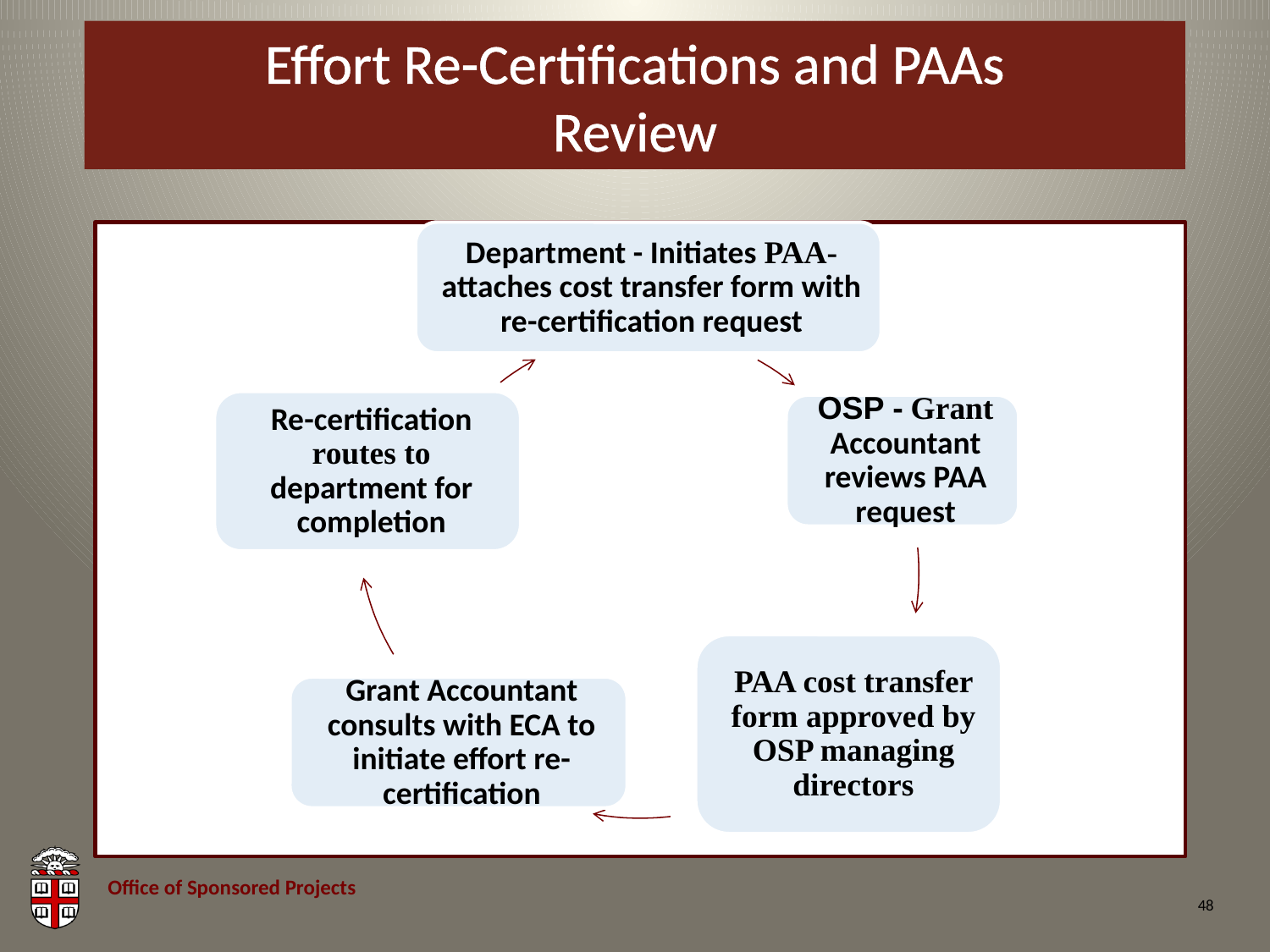

# Effort Re-Certifications and PAAs Review
Department - Initiates PAA- attaches cost transfer form with re-certification request
OSP - Grant Accountant reviews PAA request
PAA cost transfer form approved by OSP managing directors
Grant Accountant consults with ECA to initiate effort re-certification
Re-certification routes to department for completion
48